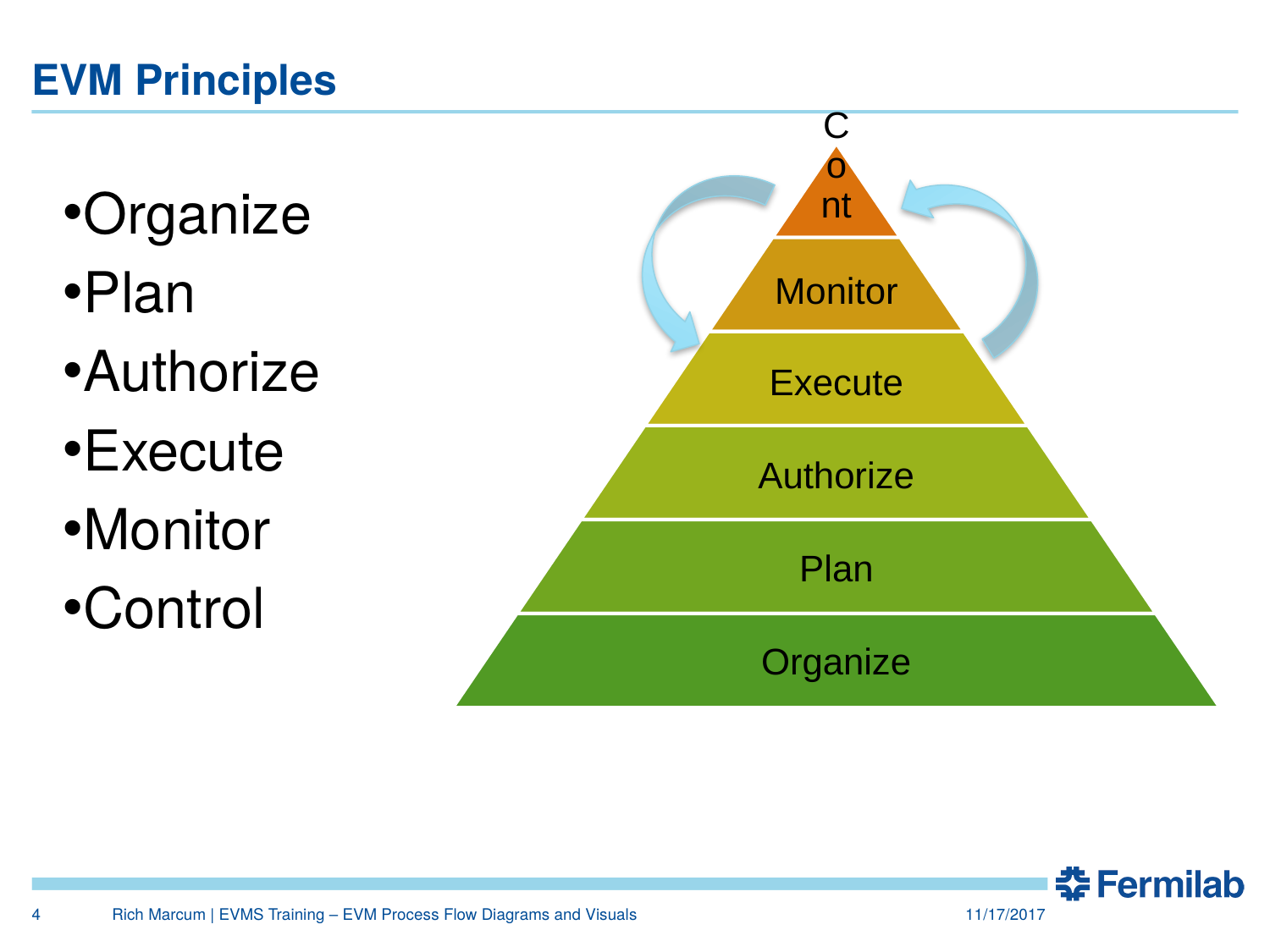

# EVM Principles
Control
Monitor
Execute
Authorize
Plan
Organize

Organize
Plan
Authorize
Execute
Monitor
Control

4
Rich Marcum | EVMS Training – EVM Process Flow Diagrams and Visuals
11/17/2017